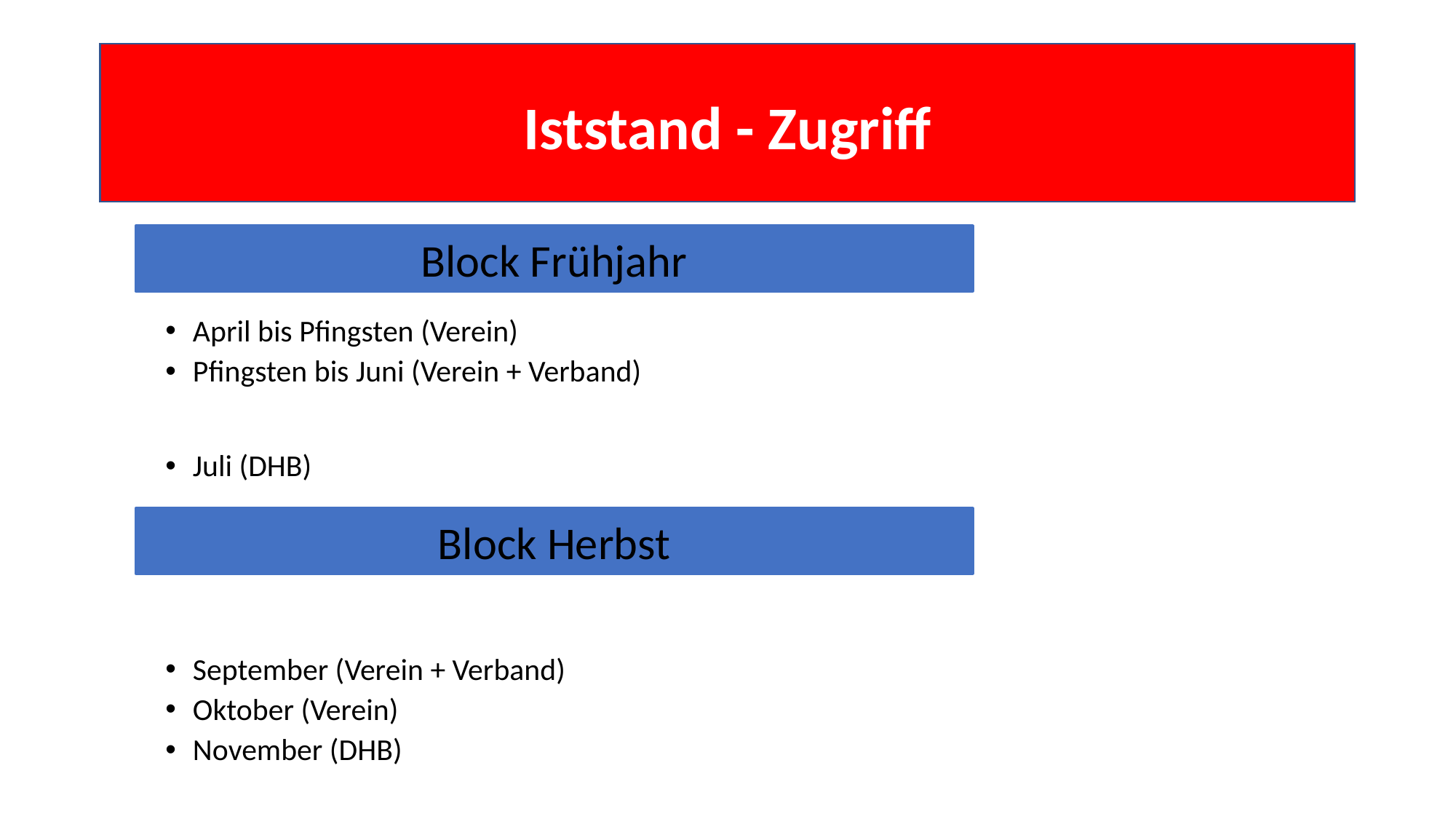

# Iststand - Zugriff

April bis Pfingsten (Verein)
Pfingsten bis Juni (Verein + Verband)

Juli (DHB)

September (Verein + Verband)
Oktober (Verein)
November (DHB)
Block Frühjahr
Block Herbst